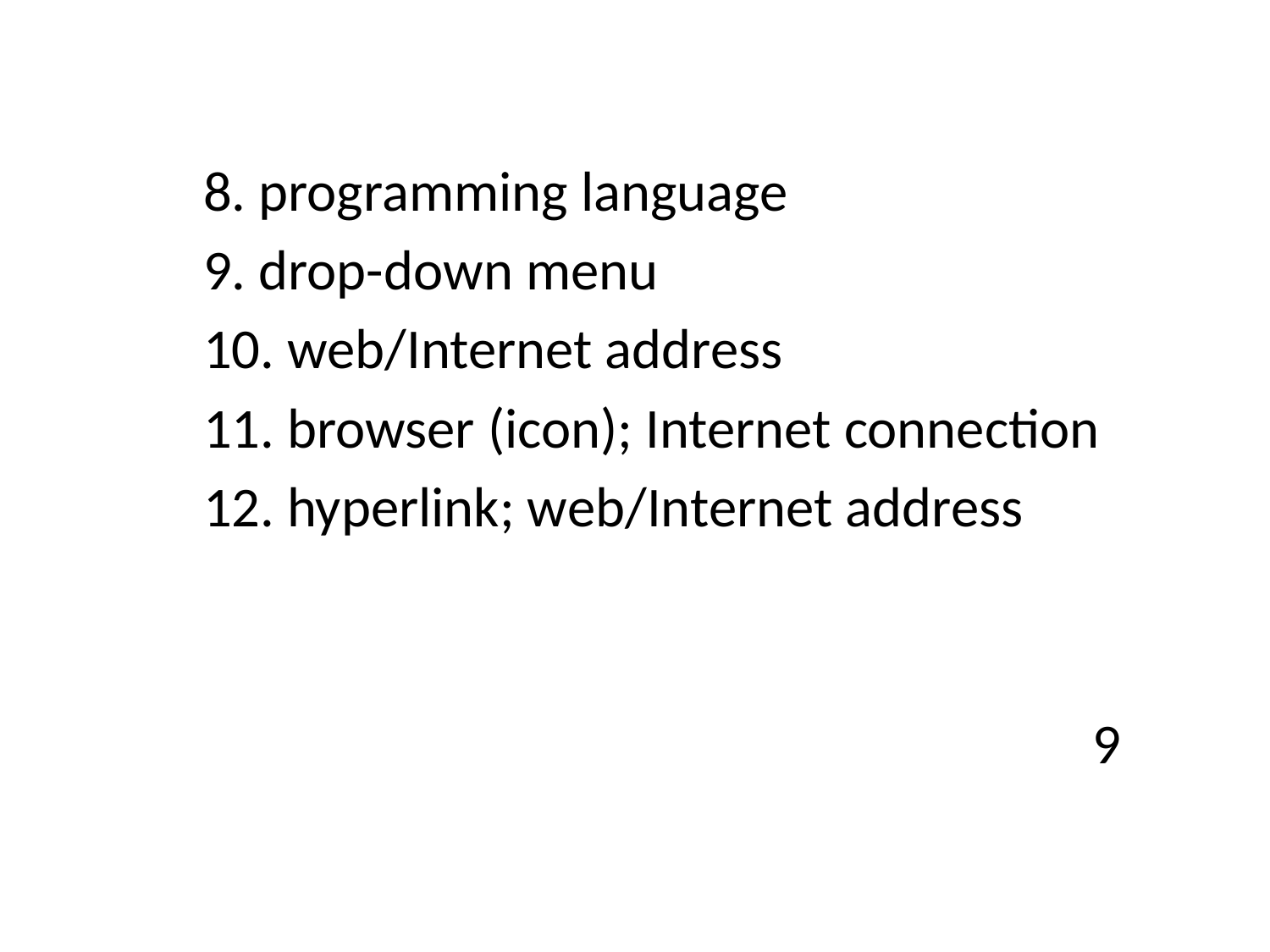

#
	8. programming language
	9. drop-down menu
	10. web/Internet address
	11. browser (icon); Internet connection
	12. hyperlink; web/Internet address

								9